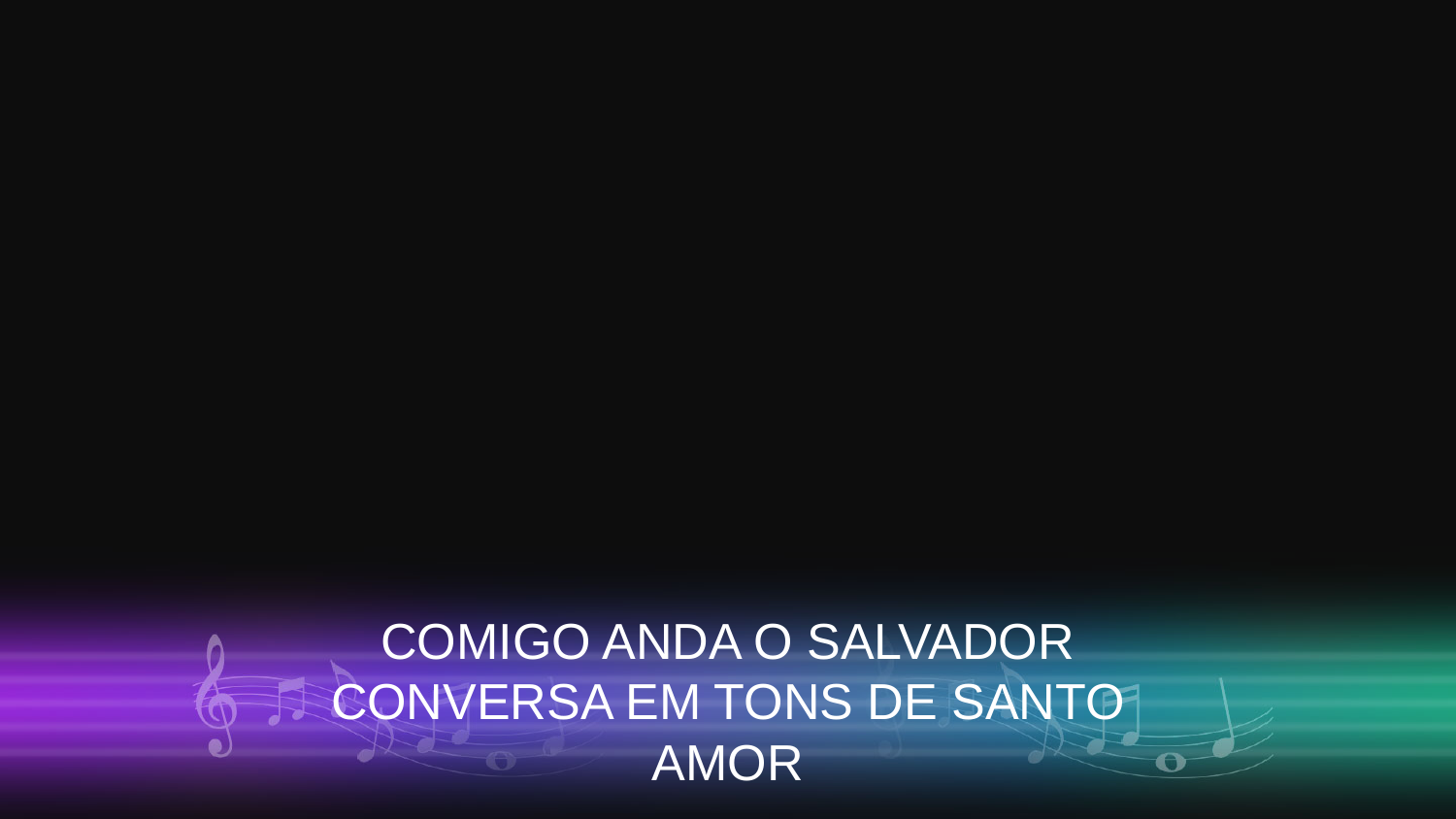

COMIGO ANDA O SALVADOR
CONVERSA EM TONS DE SANTO AMOR